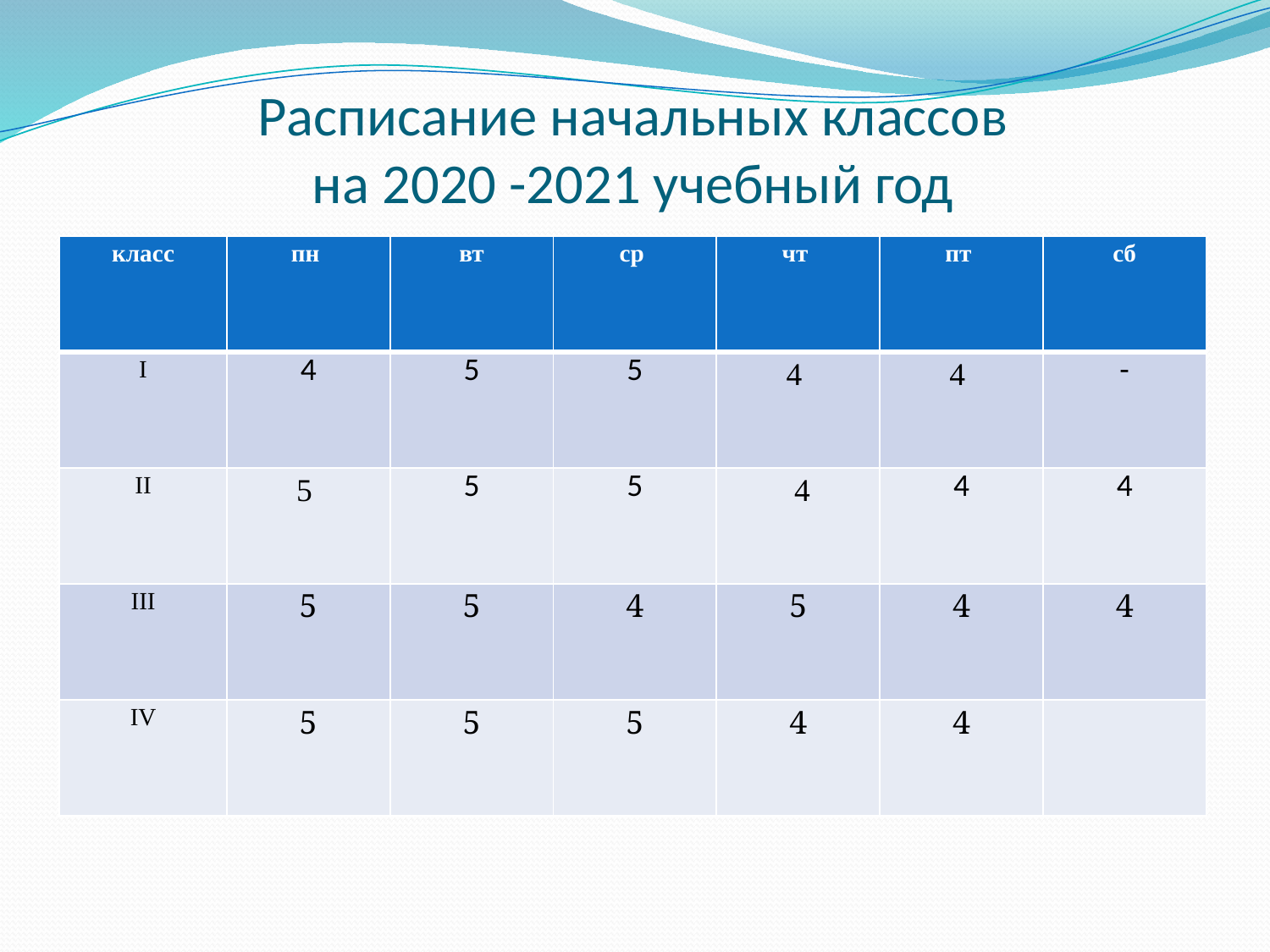

# Расписание начальных классов на 2020 -2021 учебный год
| класс | пн | вт | ср | чт | пт | сб |
| --- | --- | --- | --- | --- | --- | --- |
| I | 4 | 5 | 5 | 4 | 4 | - |
| II | 5 | 5 | 5 | 4 | 4 | 4 |
| III | 5 | 5 | 4 | 5 | 4 | 4 |
| IV | 5 | 5 | 5 | 4 | 4 |  |